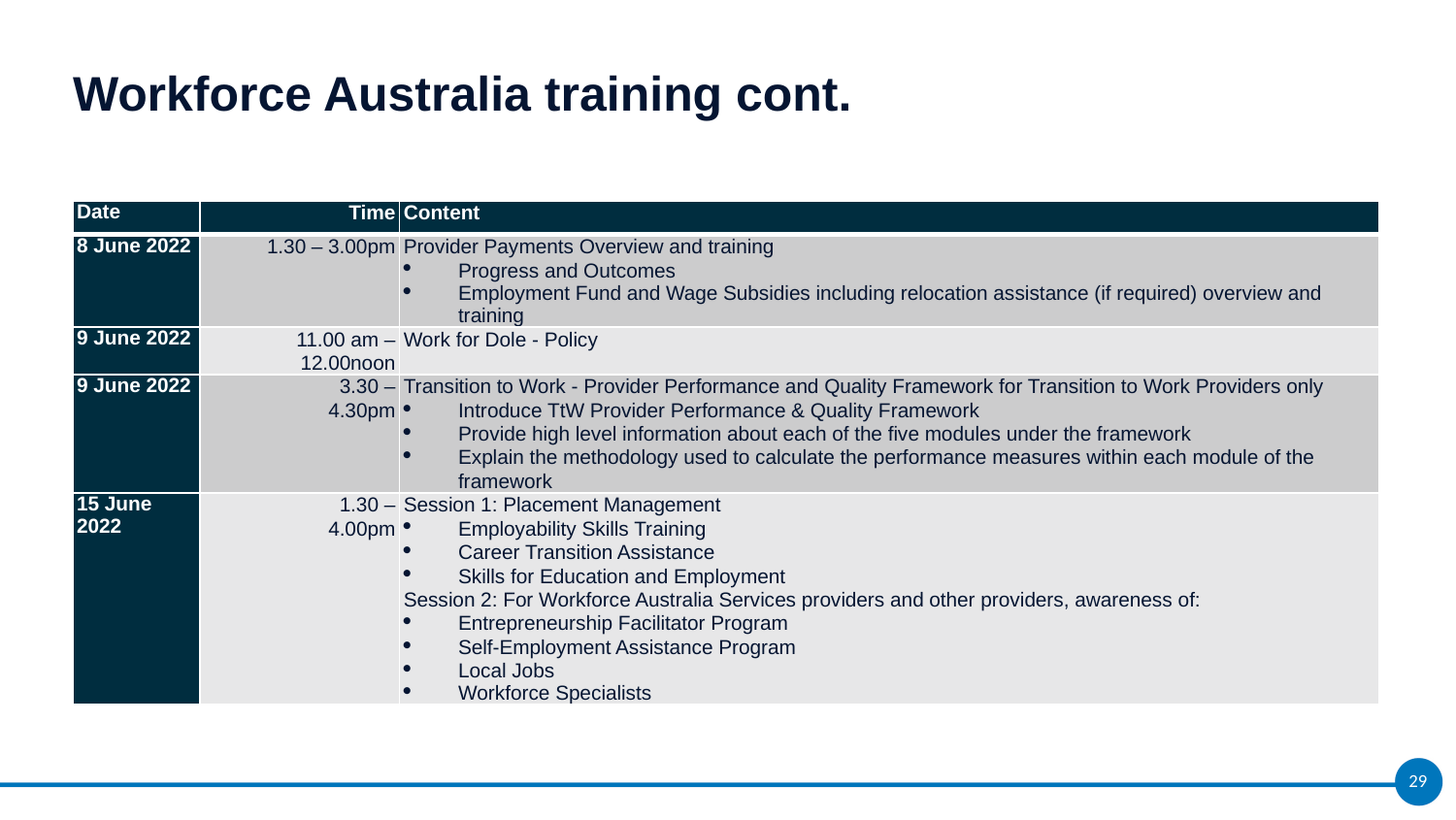

# Workforce Australia training cont.
| Date | Time | Content |
| --- | --- | --- |
| 8 June 2022 | 1.30 – 3.00pm | Provider Payments Overview and training Progress and Outcomes Employment Fund and Wage Subsidies including relocation assistance (if required) overview and training |
| 9 June 2022 | 11.00 am – 12.00noon | Work for Dole - Policy |
| 9 June 2022 | 3.30 – 4.30pm | Transition to Work - Provider Performance and Quality Framework for Transition to Work Providers only Introduce TtW Provider Performance & Quality Framework Provide high level information about each of the five modules under the framework Explain the methodology used to calculate the performance measures within each module of the framework |
| 15 June 2022 | 1.30 – 4.00pm | Session 1: Placement Management Employability Skills Training Career Transition Assistance Skills for Education and Employment Session 2: For Workforce Australia Services providers and other providers, awareness of: Entrepreneurship Facilitator Program Self-Employment Assistance Program Local Jobs Workforce Specialists |